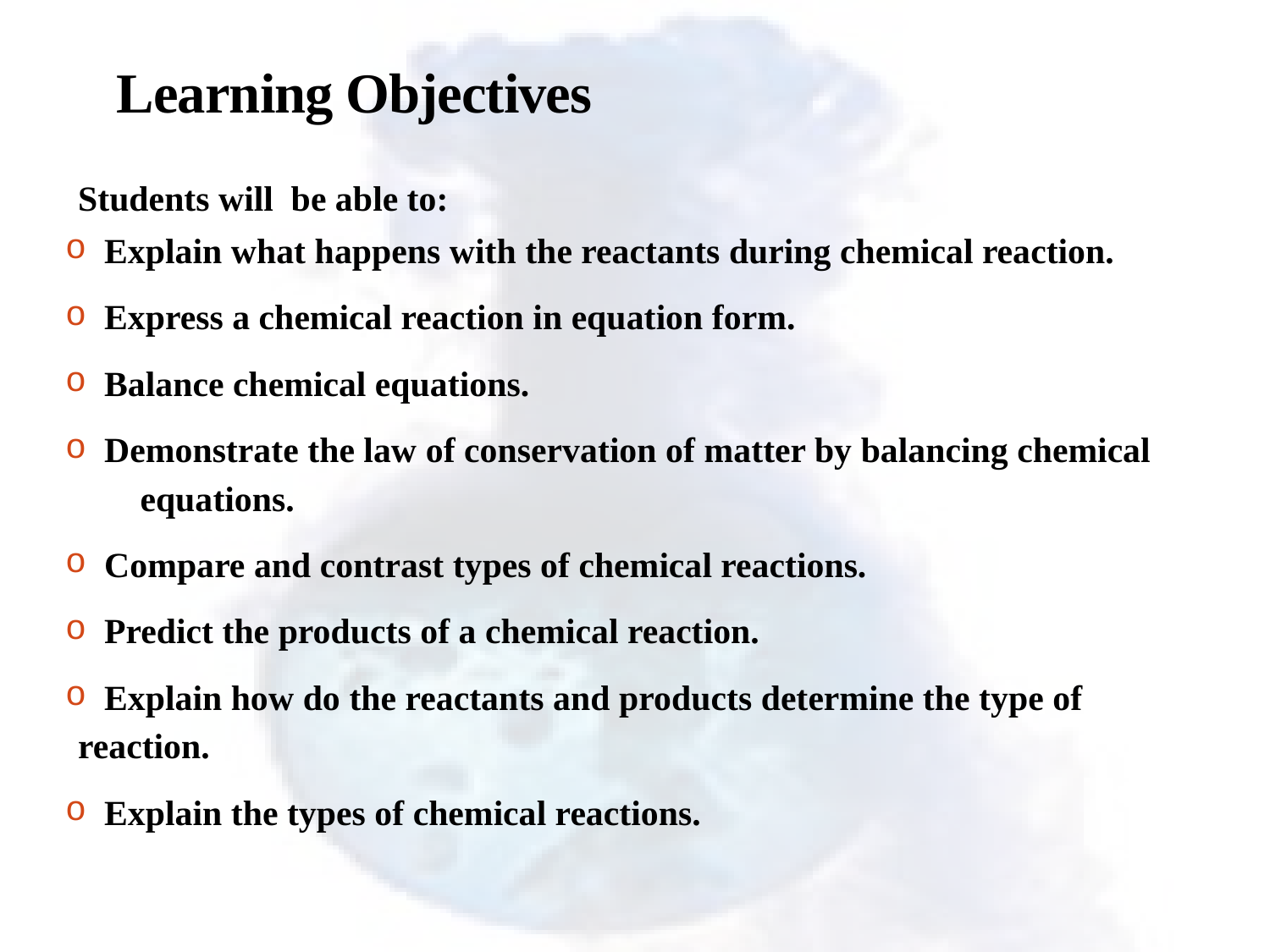

# Learning Objectives
Students will  be able to:
  Explain what happens with the reactants during chemical reaction.
  Express a chemical reaction in equation form.
  Balance chemical equations.
  Demonstrate the law of conservation of matter by balancing chemical          equations.
  Compare and contrast types of chemical reactions.
  Predict the products of a chemical reaction.
  Explain how do the reactants and products determine the type of  reaction.
  Explain the types of chemical reactions.